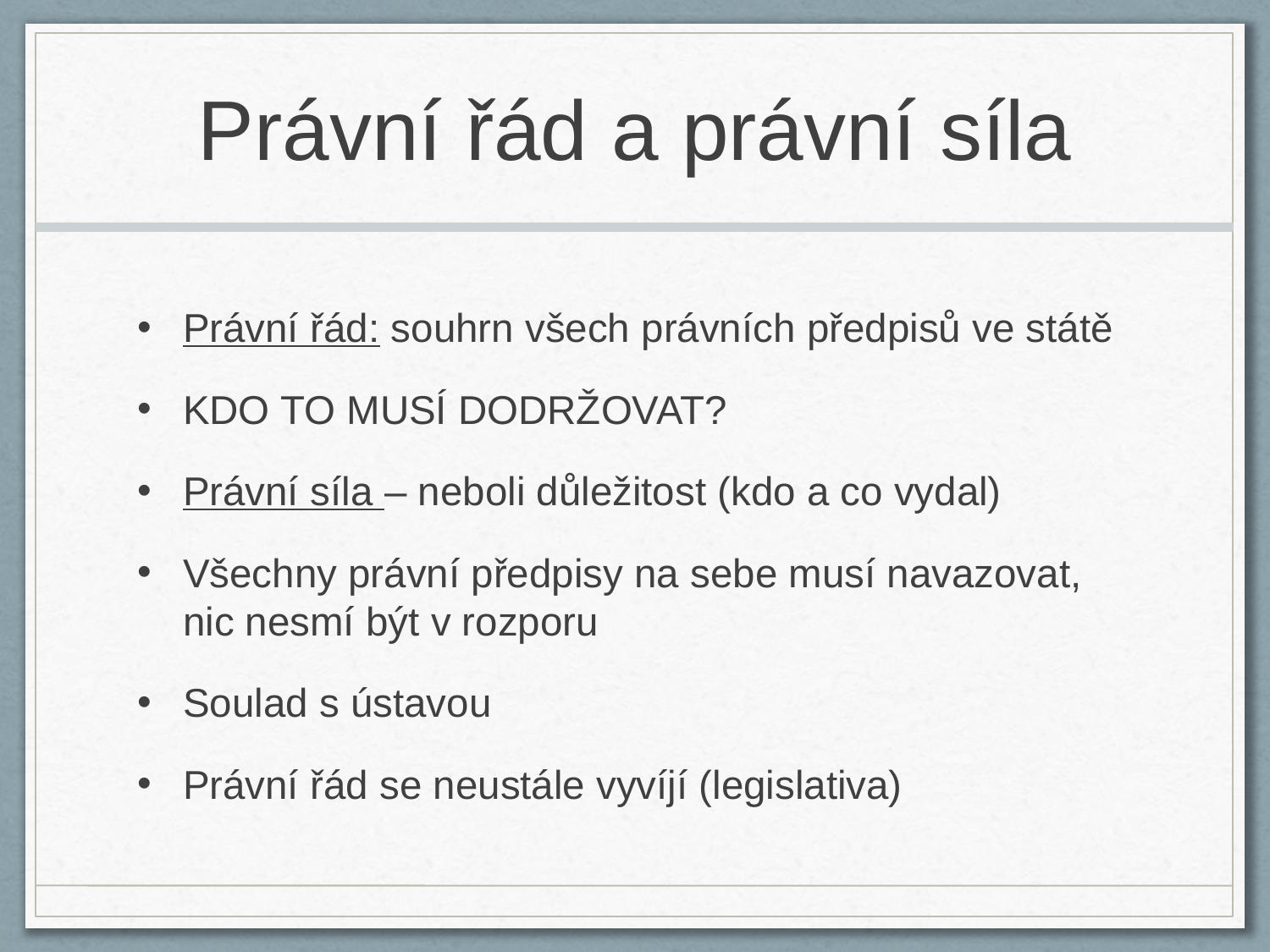

# Právní řád a právní síla
Právní řád: souhrn všech právních předpisů ve státě
KDO TO MUSÍ DODRŽOVAT?
Právní síla – neboli důležitost (kdo a co vydal)
Všechny právní předpisy na sebe musí navazovat, nic nesmí být v rozporu
Soulad s ústavou
Právní řád se neustále vyvíjí (legislativa)